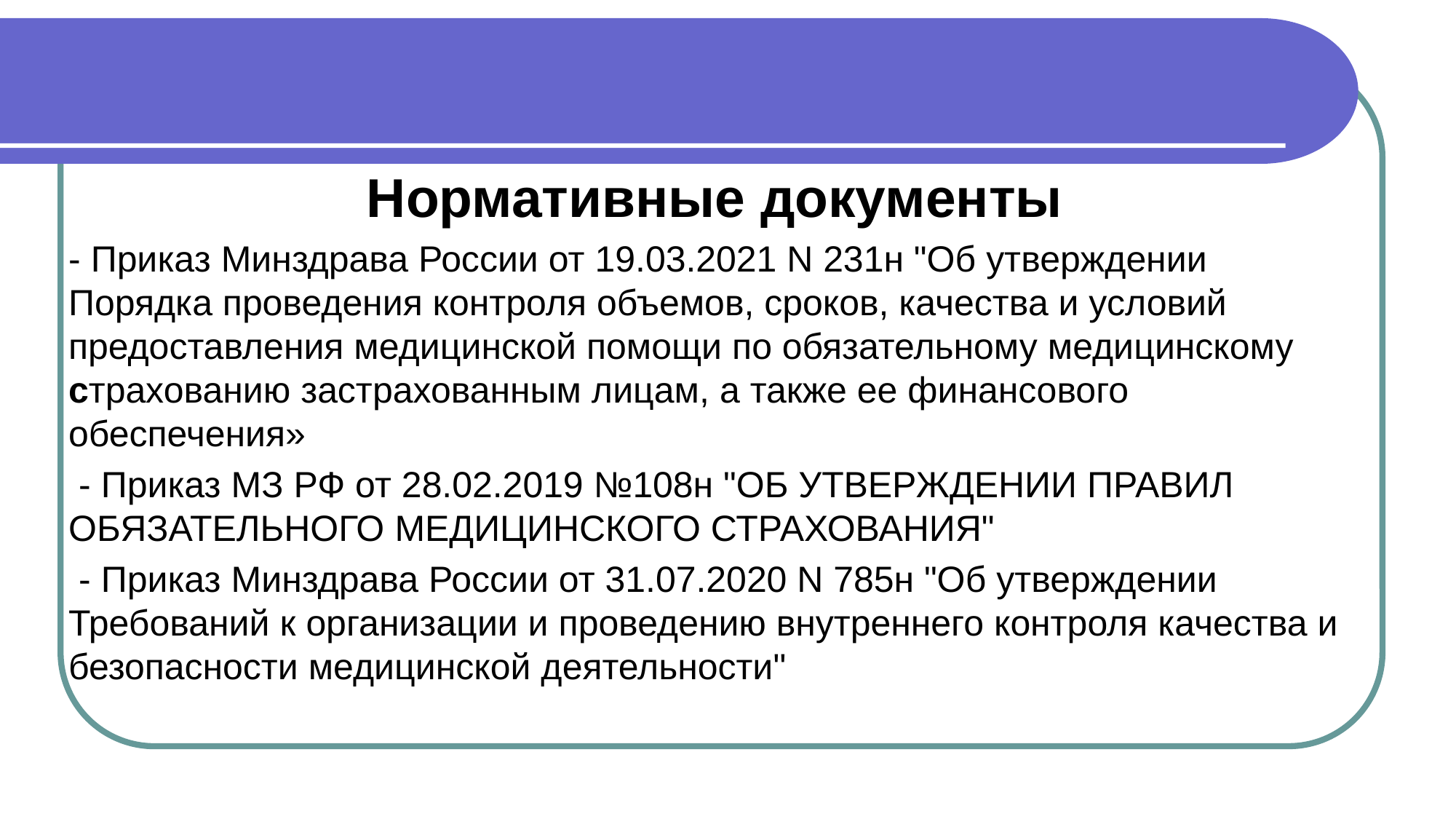

Нормативные документы
- Приказ Минздрава России от 19.03.2021 N 231н "Об утверждении Порядка проведения контроля объемов, сроков, качества и условий предоставления медицинской помощи по обязательному медицинскому страхованию застрахованным лицам, а также ее финансового обеспечения»
 - Приказ МЗ РФ от 28.02.2019 №108н "ОБ УТВЕРЖДЕНИИ ПРАВИЛ ОБЯЗАТЕЛЬНОГО МЕДИЦИНСКОГО СТРАХОВАНИЯ"
 - Приказ Минздрава России от 31.07.2020 N 785н "Об утверждении Требований к организации и проведению внутреннего контроля качества и безопасности медицинской деятельности"

#